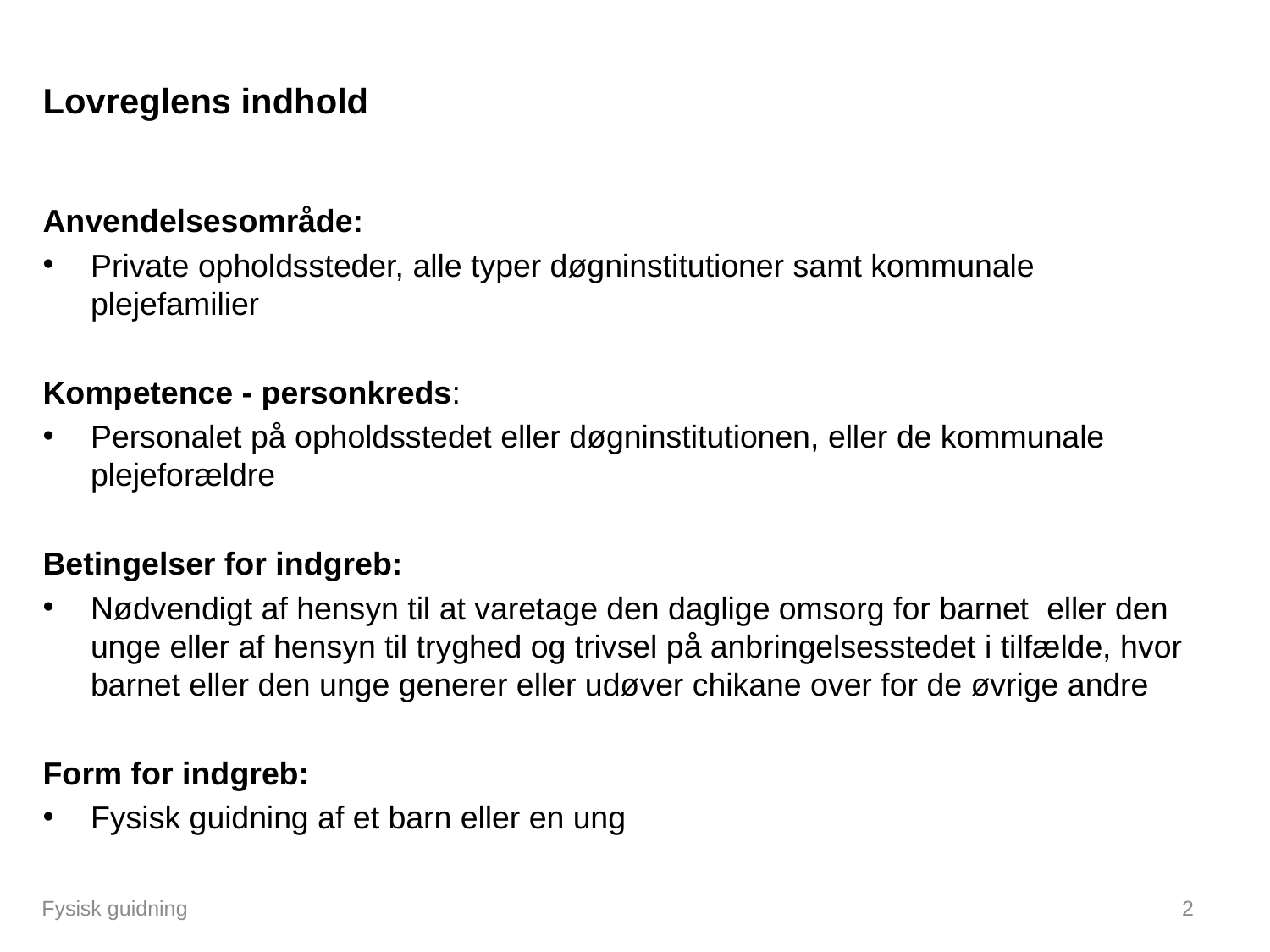

# Lovreglens indhold
Anvendelsesområde:
Private opholdssteder, alle typer døgninstitutioner samt kommunale plejefamilier

Kompetence - personkreds:
Personalet på opholdsstedet eller døgninstitutionen, eller de kommunale plejeforældre

Betingelser for indgreb:
Nødvendigt af hensyn til at varetage den daglige omsorg for barnet  eller den unge eller af hensyn til tryghed og trivsel på anbringelsesstedet i tilfælde, hvor barnet eller den unge generer eller udøver chikane over for de øvrige andre

Form for indgreb:
Fysisk guidning af et barn eller en ung

Fysisk guidning
2